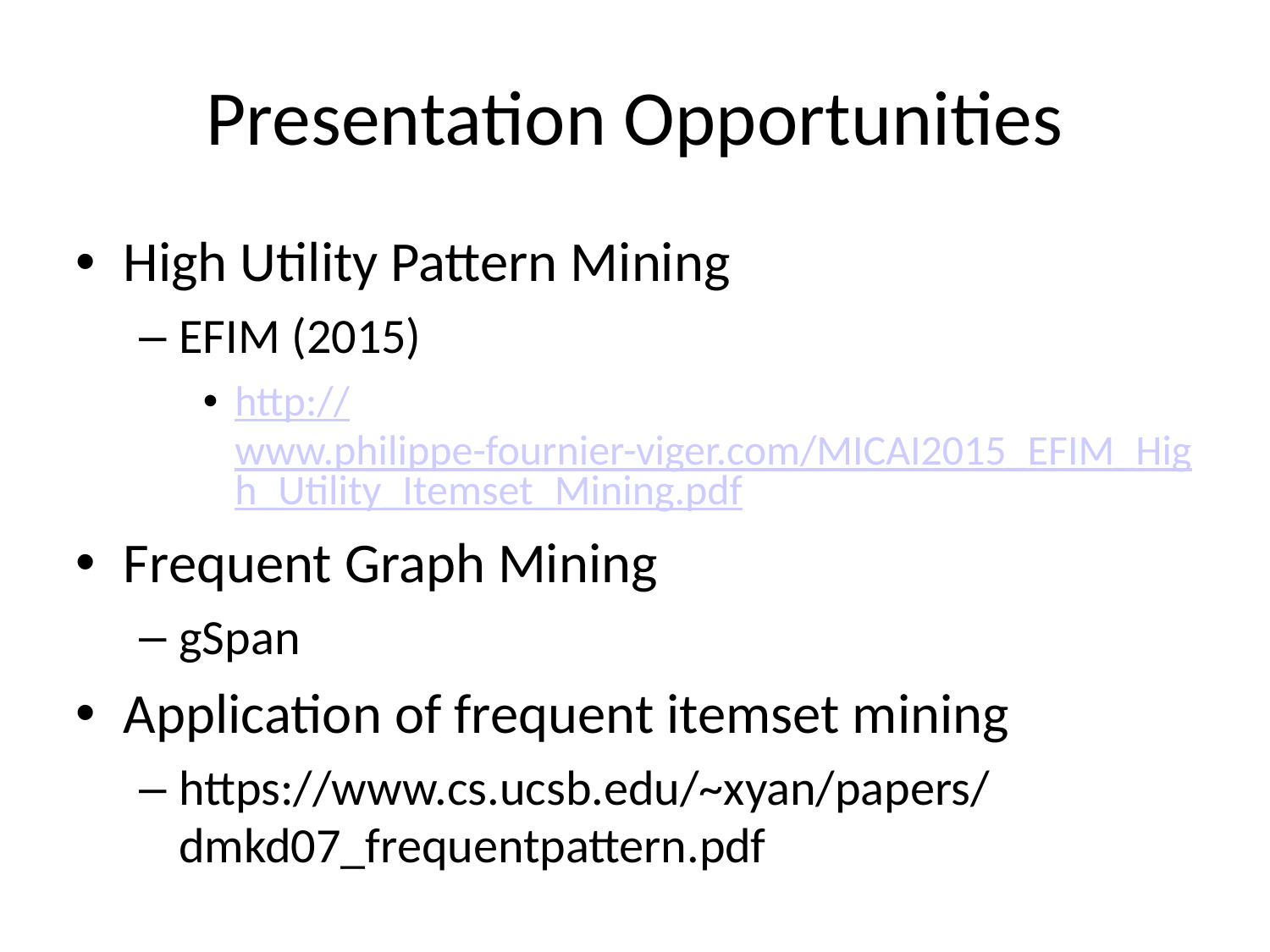

# Presentation Opportunities
High Utility Pattern Mining
EFIM (2015)
http://www.philippe-fournier-viger.com/MICAI2015_EFIM_High_Utility_Itemset_Mining.pdf
Frequent Graph Mining
gSpan
Application of frequent itemset mining
https://www.cs.ucsb.edu/~xyan/papers/dmkd07_frequentpattern.pdf